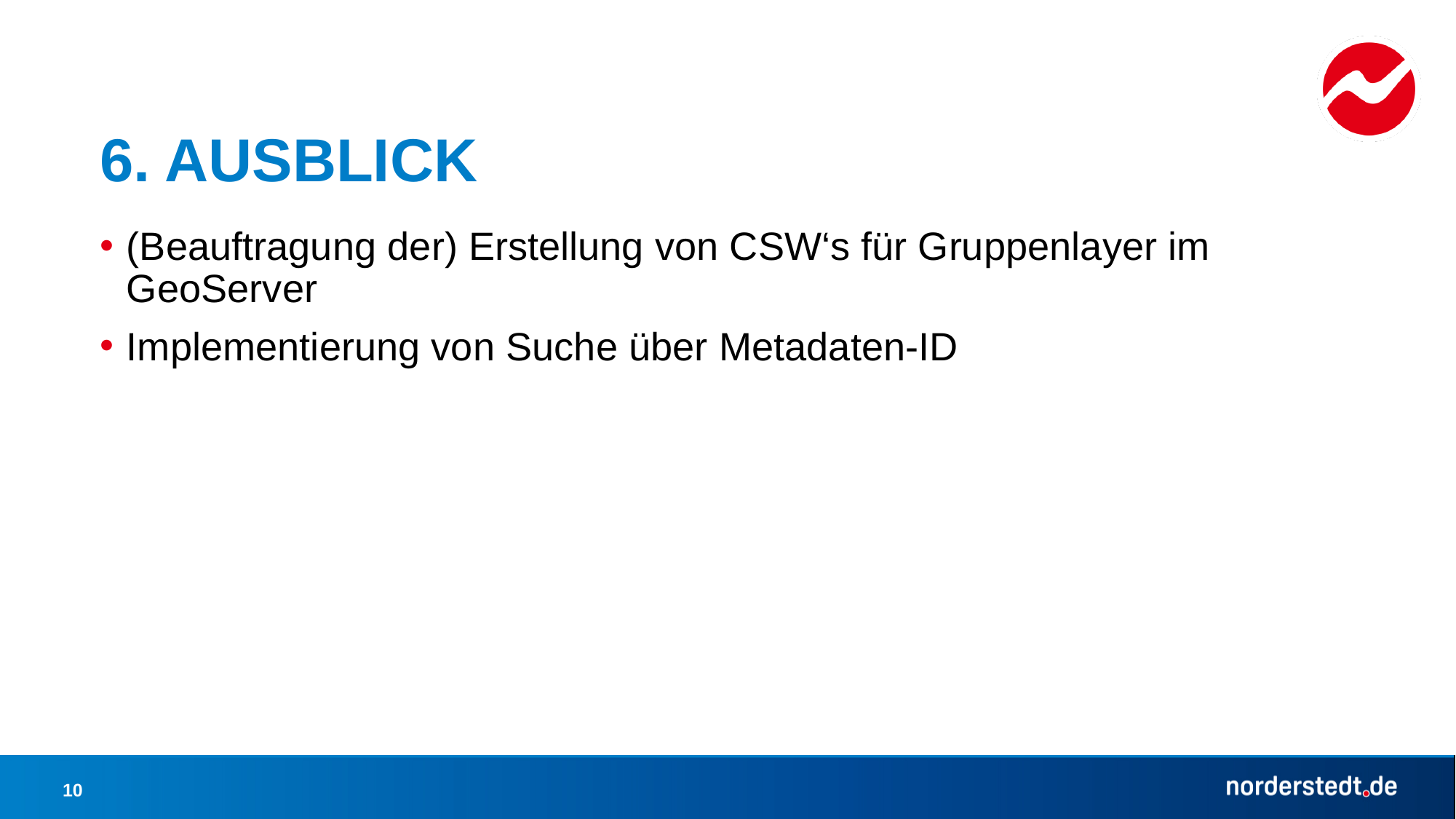

# 6. Ausblick
(Beauftragung der) Erstellung von CSW‘s für Gruppenlayer im GeoServer
Implementierung von Suche über Metadaten-ID
10